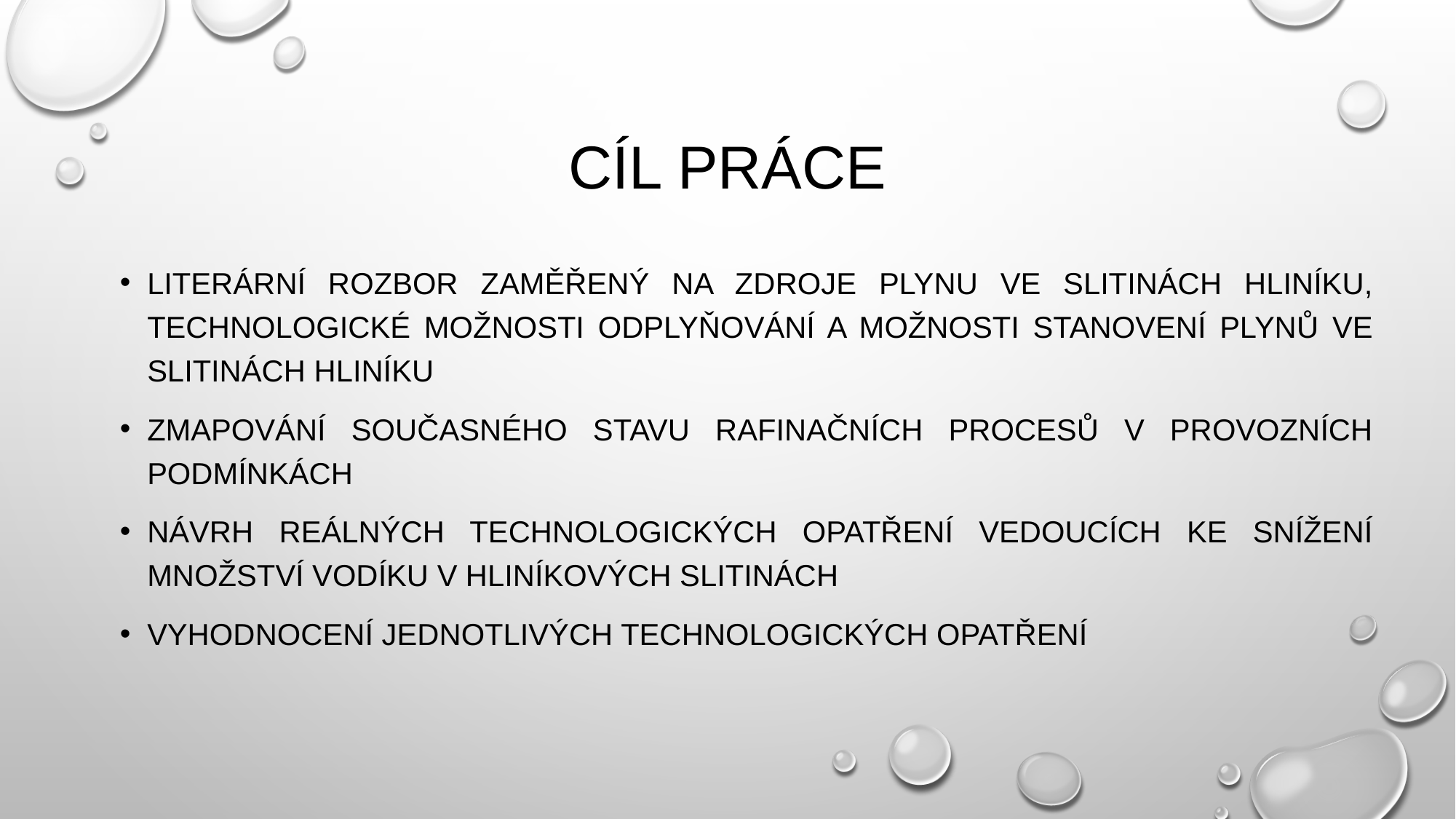

# Cíl práce
Literární rozbor zaměřený na zdroje plynu ve slitinách hliníku, technologické možnosti odplyňování a možnosti stanovení plynů ve slitinách hliníku
Zmapování současného stavu rafinačních procesů v provozních podmínkách
Návrh reálných technologických opatření vedoucích ke snížení množství vodíku v hliníkových slitinách
Vyhodnocení jednotlivých technologických opatření